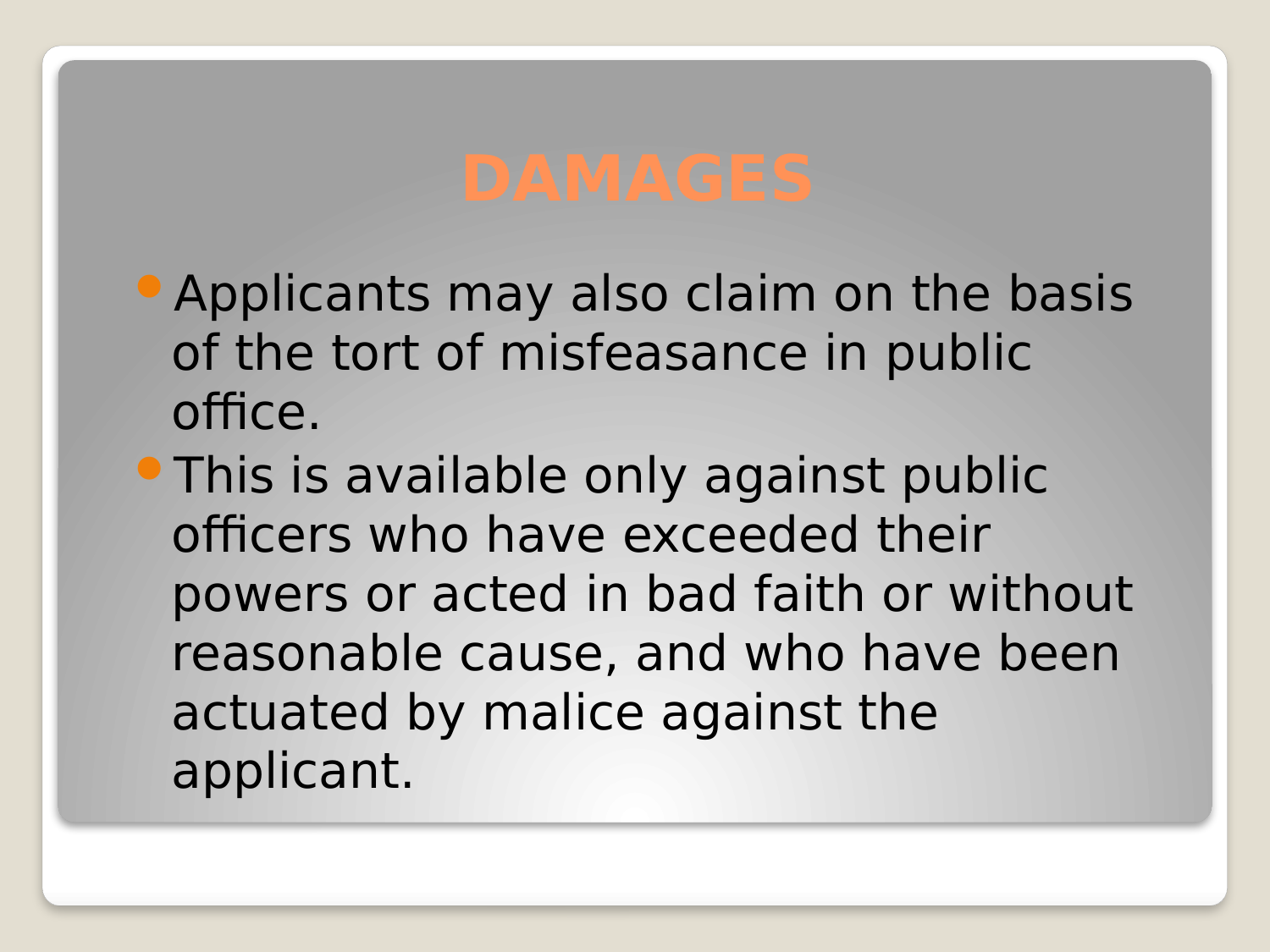

# DAMAGES
Applicants may also claim on the basis of the tort of misfeasance in public office.
This is available only against public officers who have exceeded their powers or acted in bad faith or without reasonable cause, and who have been actuated by malice against the applicant.